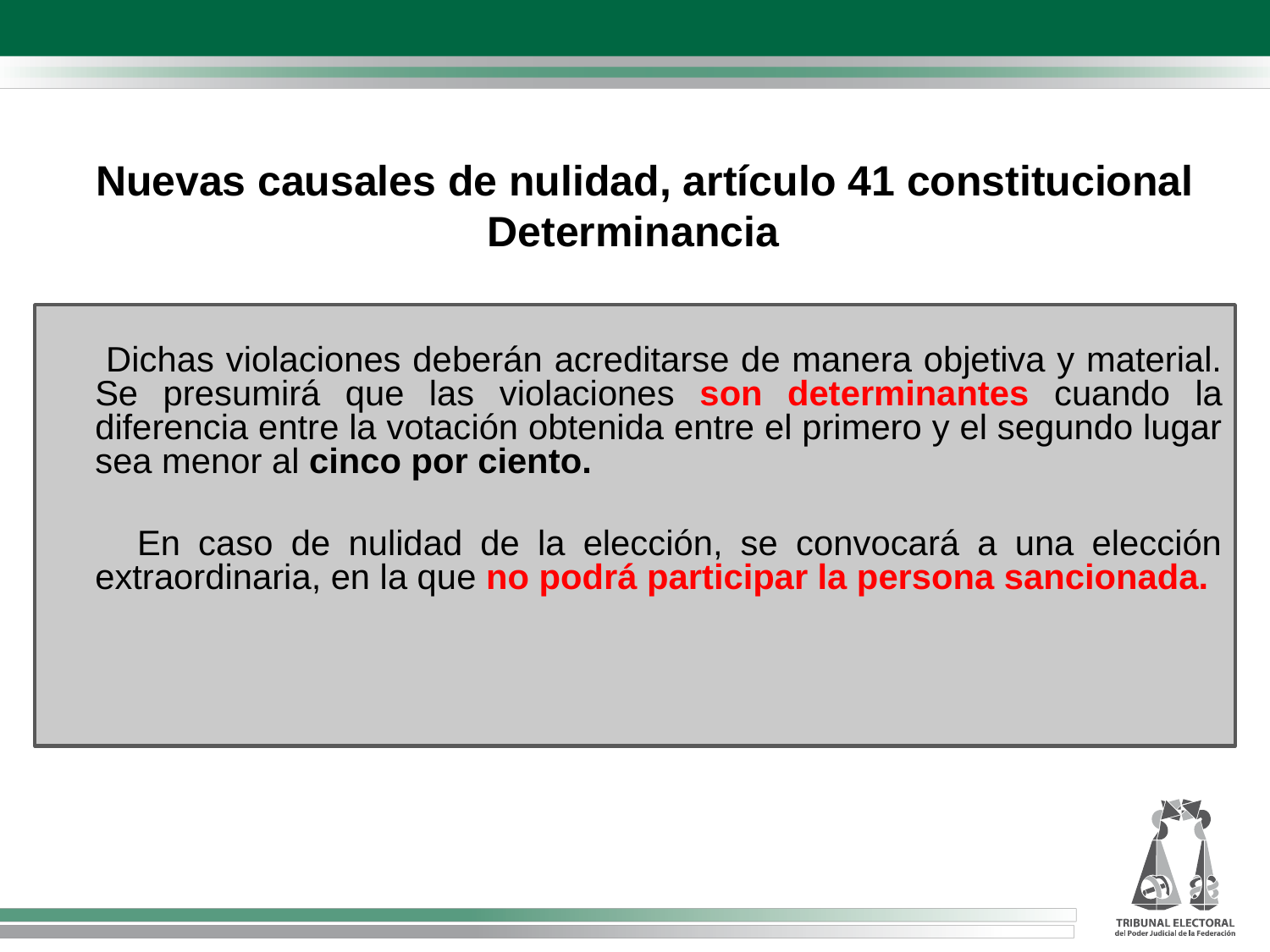

Nuevas causales de nulidad, artículo 41 constitucional
Determinancia

      Dichas violaciones deberán acreditarse de manera objetiva y material. Se presumirá que las violaciones son determinantes cuando la diferencia entre la votación obtenida entre el primero y el segundo lugar sea menor al cinco por ciento.

     En caso de nulidad de la elección, se convocará a una elección extraordinaria, en la que no podrá participar la persona sancionada.